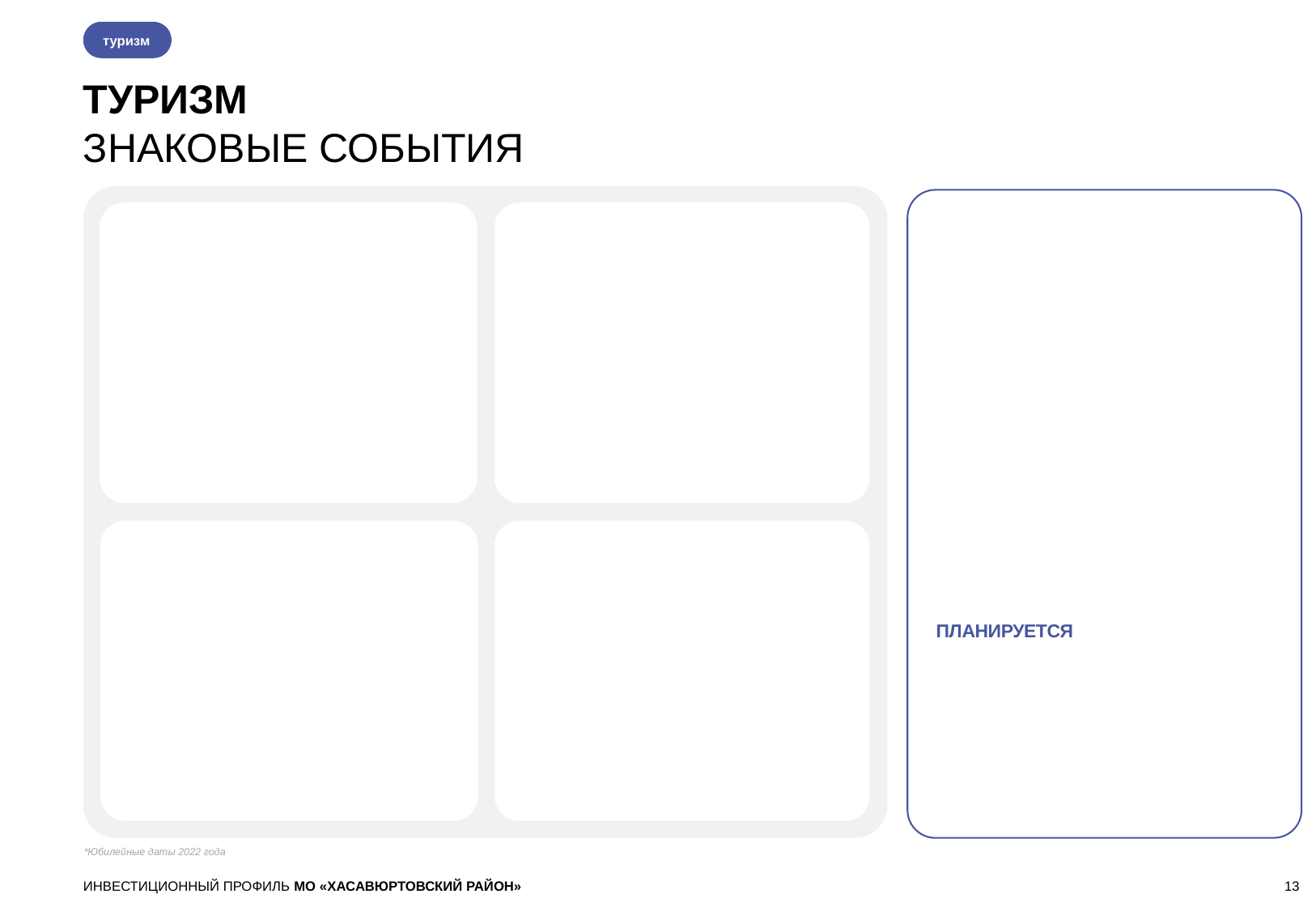

туризм
ТУРИЗМ
ЗНАКОВЫЕ СОБЫТИЯ

ПЛАНИРУЕТСЯ

*Юбилейные даты 2022 года
ИНВЕСТИЦИОННЫЙ ПРОФИЛЬ МО «ХАСАВЮРТОВСКИЙ РАЙОН»
13